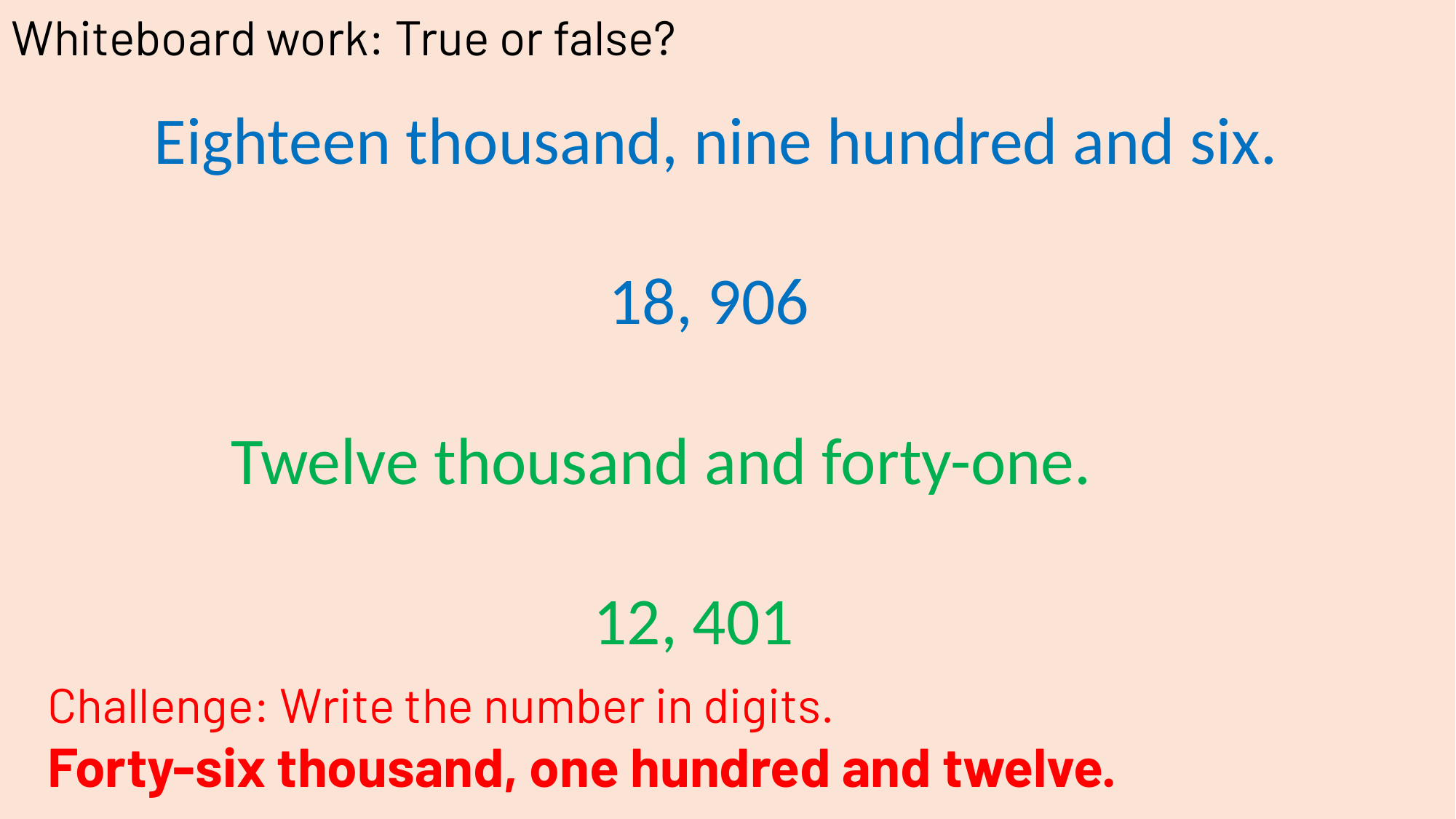

# Whiteboard work: True or false?
Eighteen thousand, nine hundred and six.

​                                        18, 906

               Twelve thousand and forty-one.

                                       12, 401
Challenge: Write the number in digits.
Forty-six thousand, one hundred and twelve.